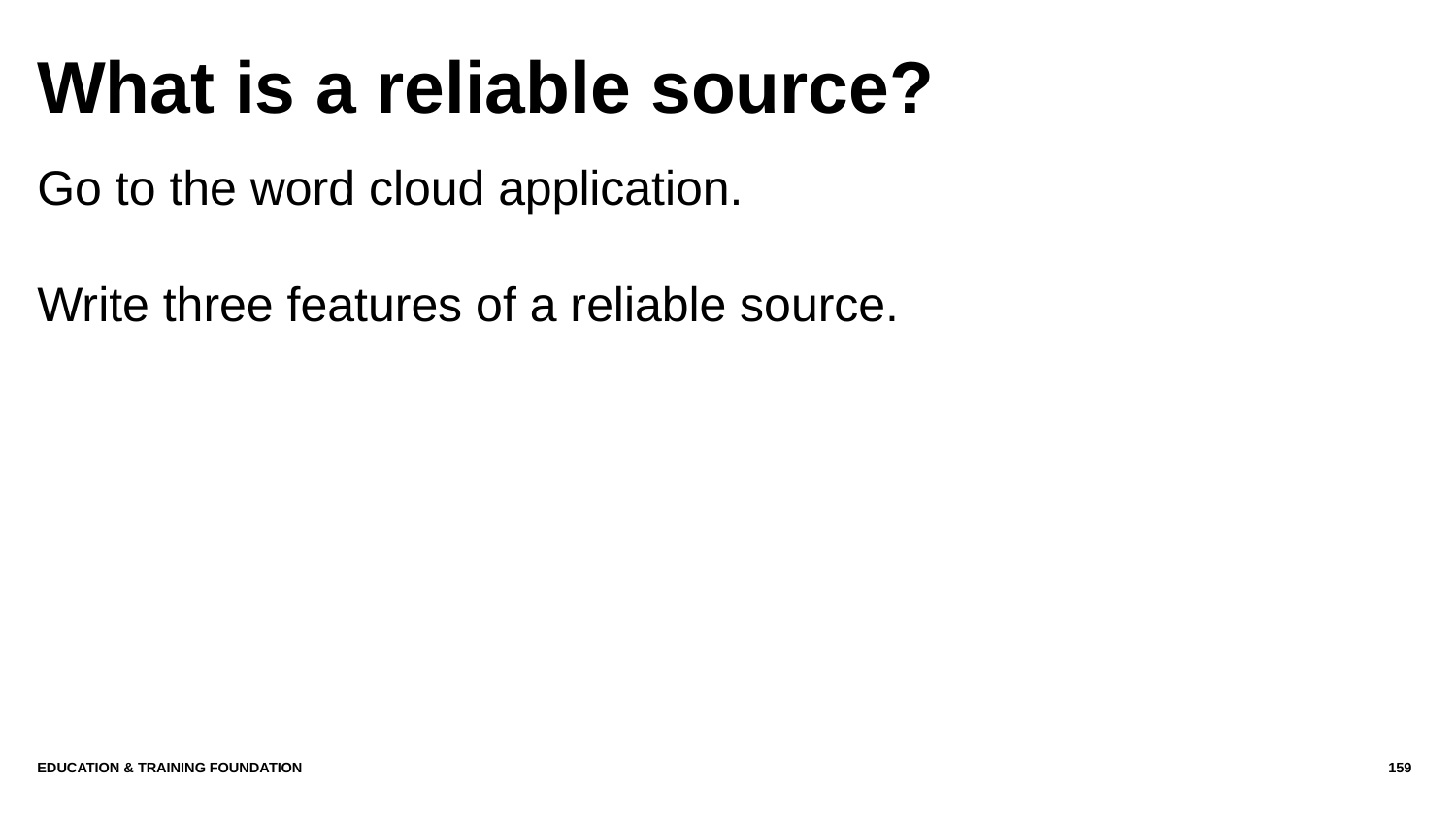

# What is a reliable source?
Go to the word cloud application.

Write three features of a reliable source.
Education & Training Foundation
159